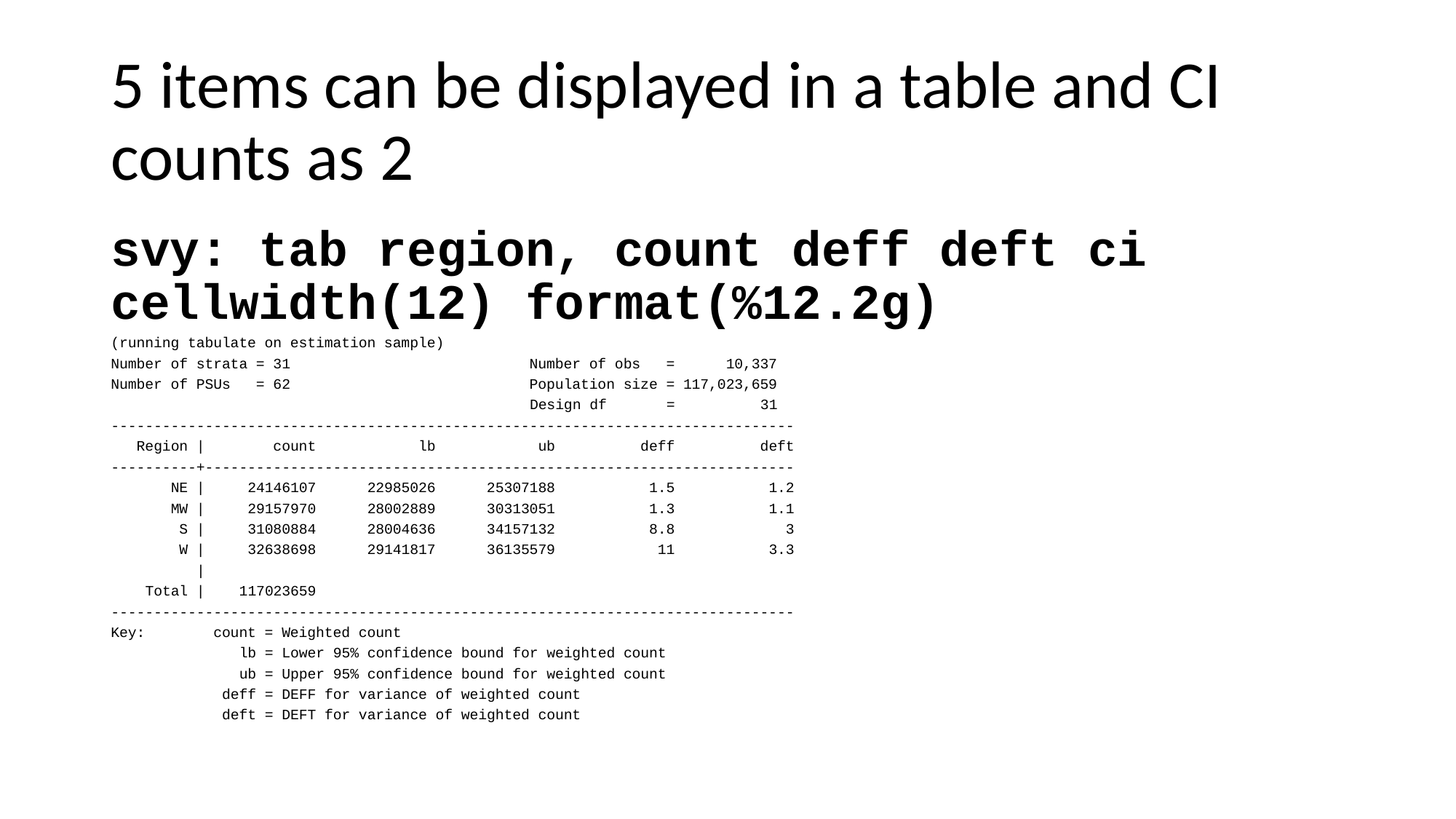

# 5 items can be displayed in a table and CI counts as 2
svy: tab region, count deff deft ci cellwidth(12) format(%12.2g)
(running tabulate on estimation sample)
Number of strata = 31                            Number of obs   =      10,337
Number of PSUs   = 62                            Population size = 117,023,659
                                                 Design df       =          31
--------------------------------------------------------------------------------
   Region |        count            lb            ub          deff          deft
----------+---------------------------------------------------------------------
       NE |     24146107      22985026      25307188           1.5           1.2
       MW |     29157970      28002889      30313051           1.3           1.1
        S |     31080884      28004636      34157132           8.8             3
        W |     32638698      29141817      36135579            11           3.3
          |
    Total |    117023659
--------------------------------------------------------------------------------
Key:        count = Weighted count
               lb = Lower 95% confidence bound for weighted count
               ub = Upper 95% confidence bound for weighted count
             deff = DEFF for variance of weighted count
             deft = DEFT for variance of weighted count